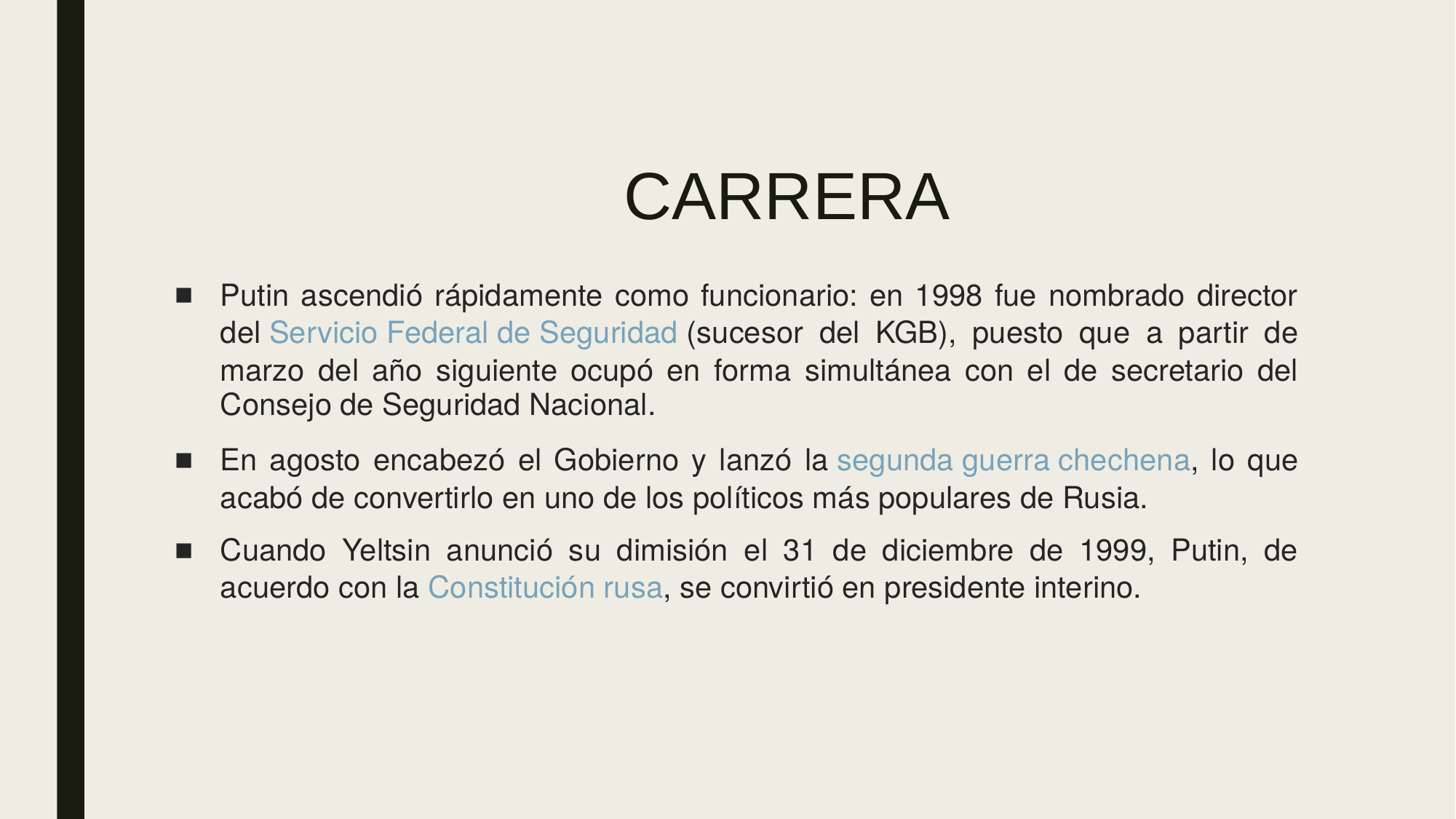

# CARRERA
Putin ascendió rápidamente como funcionario: en 1998 fue nombrado director del Servicio Federal de Seguridad (sucesor del KGB), puesto que a partir de marzo del año siguiente ocupó en forma simultánea con el de secretario del Consejo de Seguridad Nacional.
En agosto encabezó el Gobierno y lanzó la segunda guerra chechena, lo que acabó de convertirlo en uno de los políticos más populares de Rusia.
Cuando Yeltsin anunció su dimisión el 31 de diciembre de 1999, Putin, de acuerdo con la Constitución rusa, se convirtió en presidente interino.